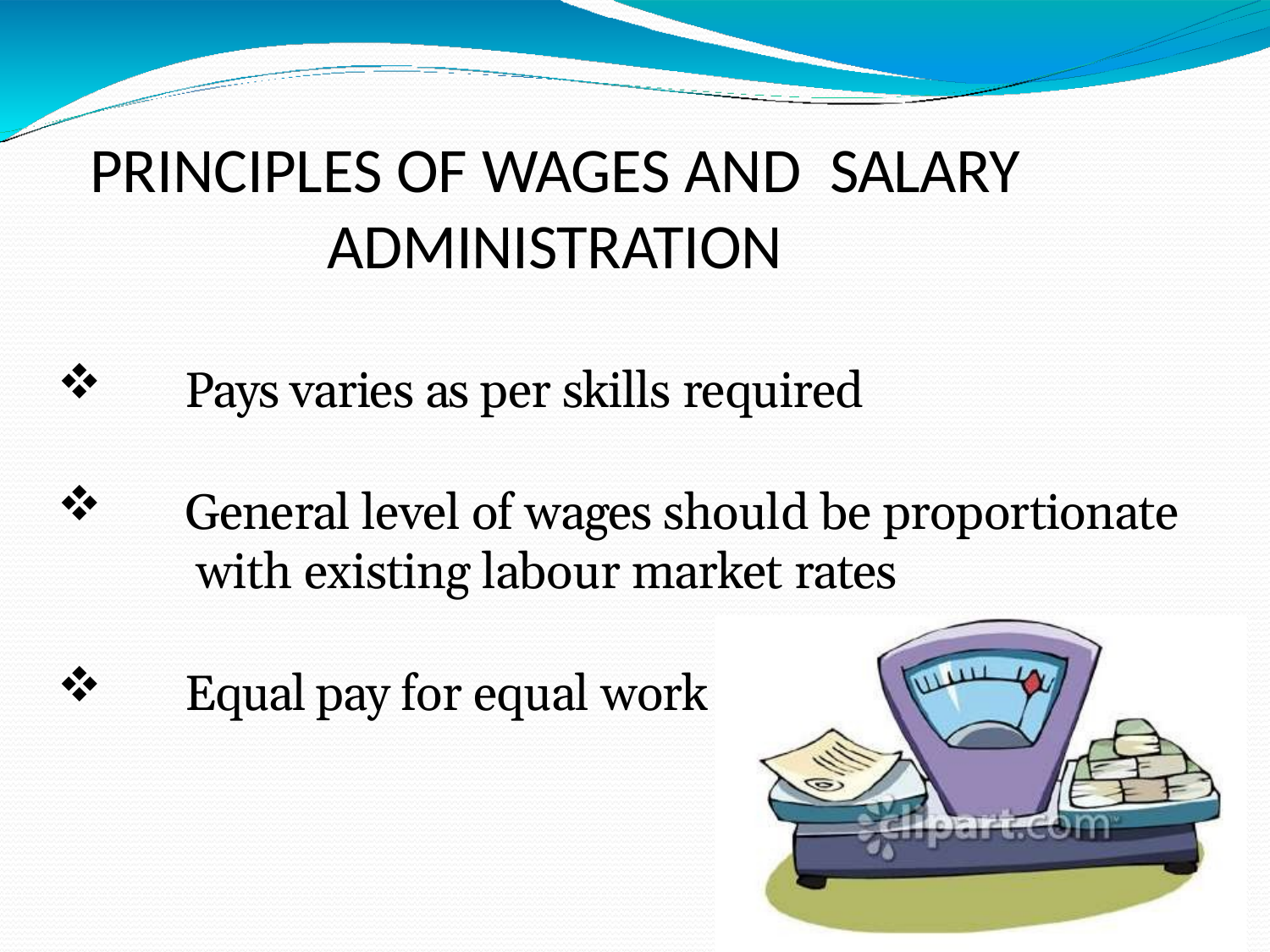

# PRINCIPLES OF WAGES AND  SALARY ADMINISTRATION
Pays varies as per skills required

General level of wages should be proportionate  with existing labour market rates

Equal pay for equal work